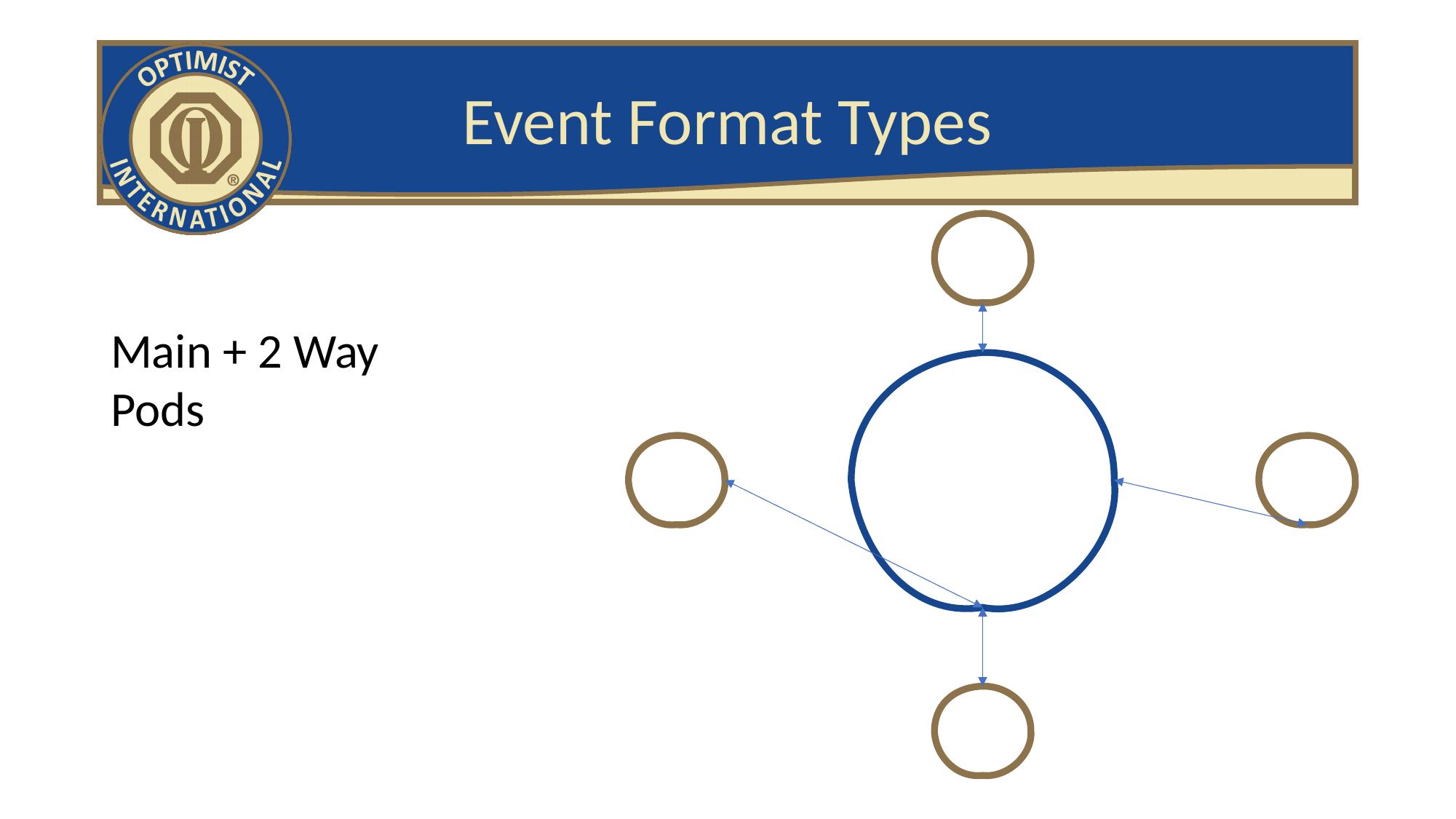

# Event Format Types

Main + 2 Way Pods